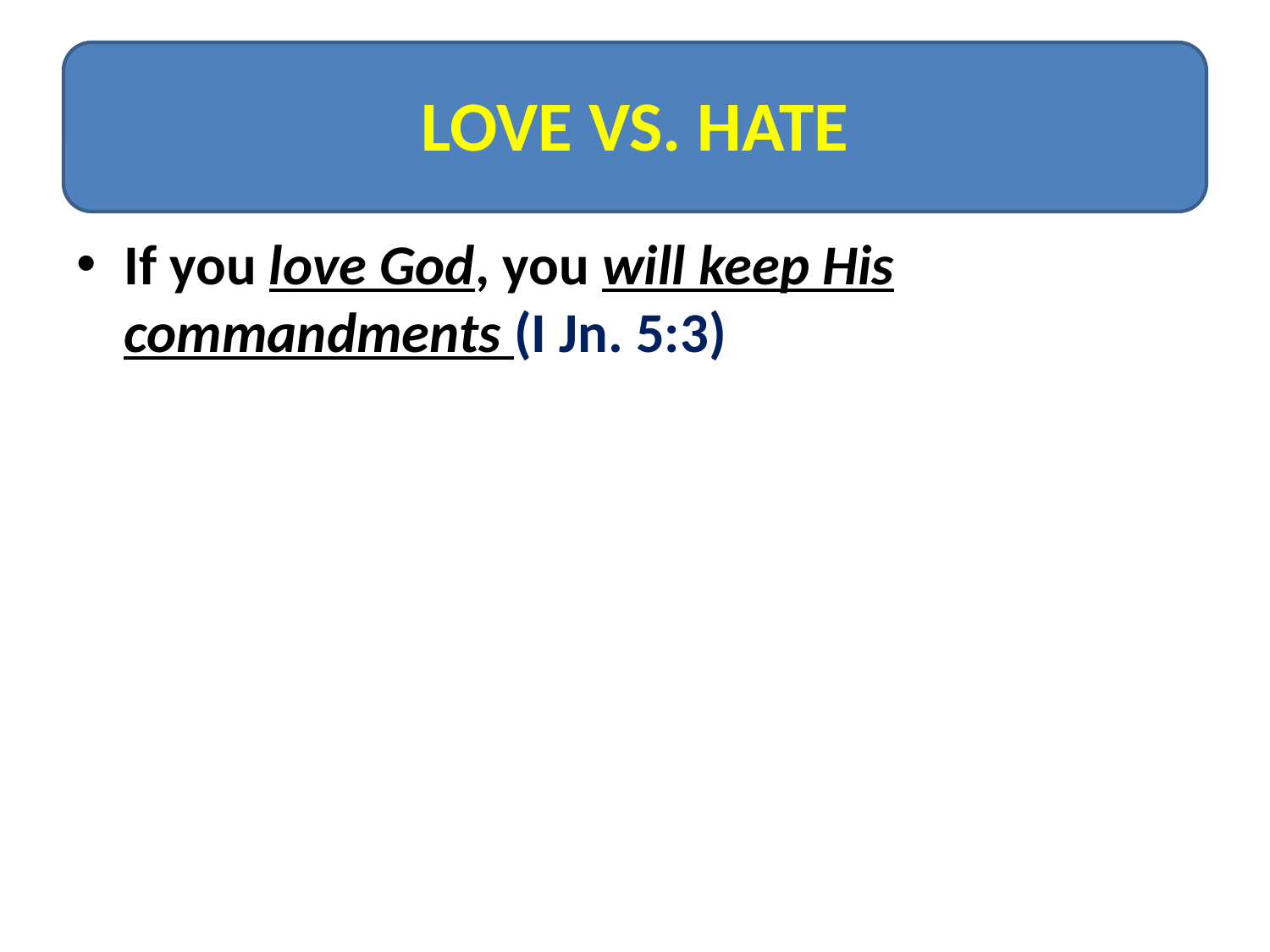

# o

LOVE VS. HATE
If you love God, you will keep His commandments (I Jn. 5:3)